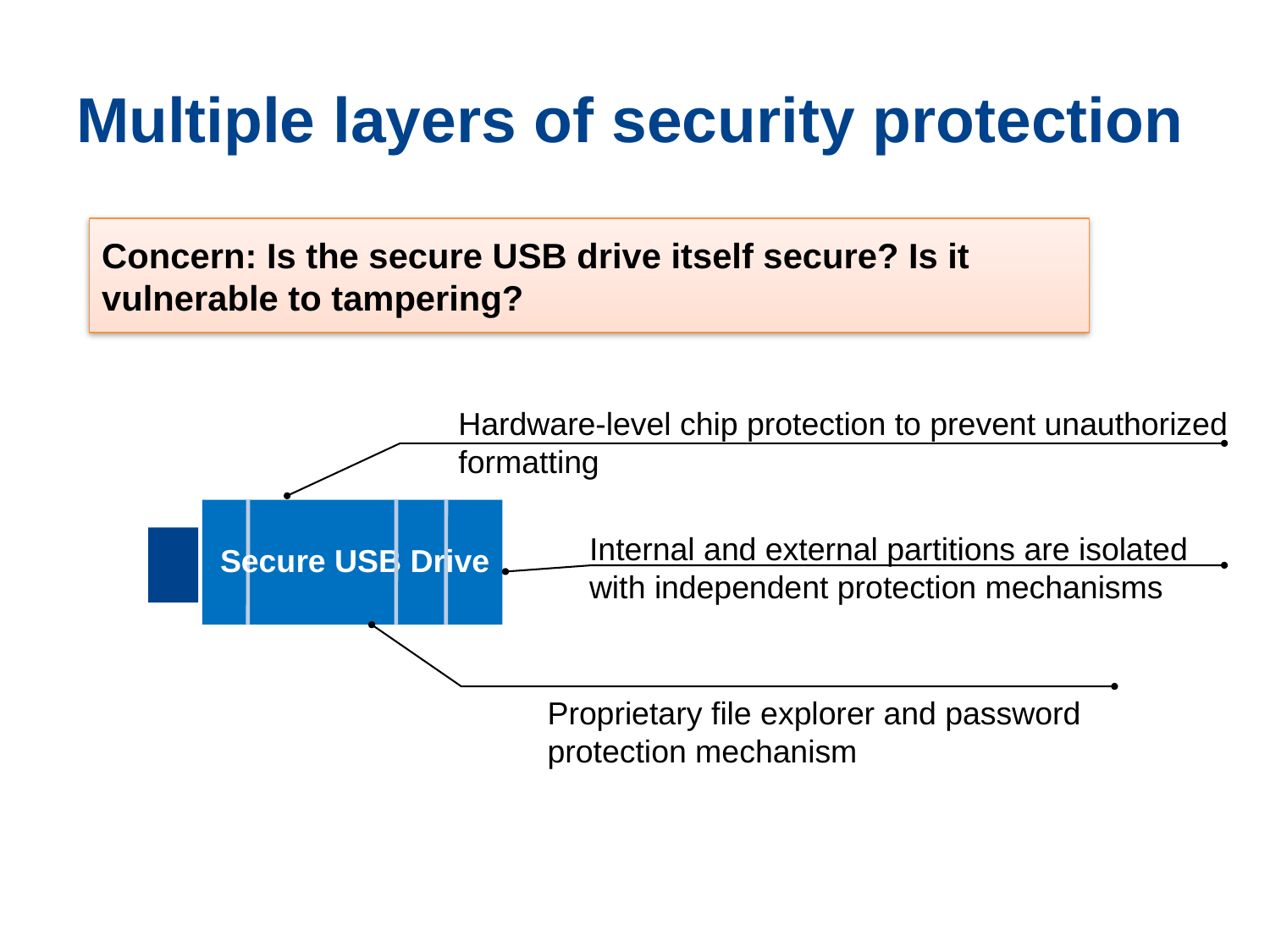

# Multiple layers of security protection
Concern: Is the secure USB drive itself secure? Is it vulnerable to tampering?
Hardware-level chip protection to prevent unauthorized formatting

Secure USB Drive
Internal and external partitions are isolated with independent protection mechanisms

Proprietary file explorer and password protection mechanism